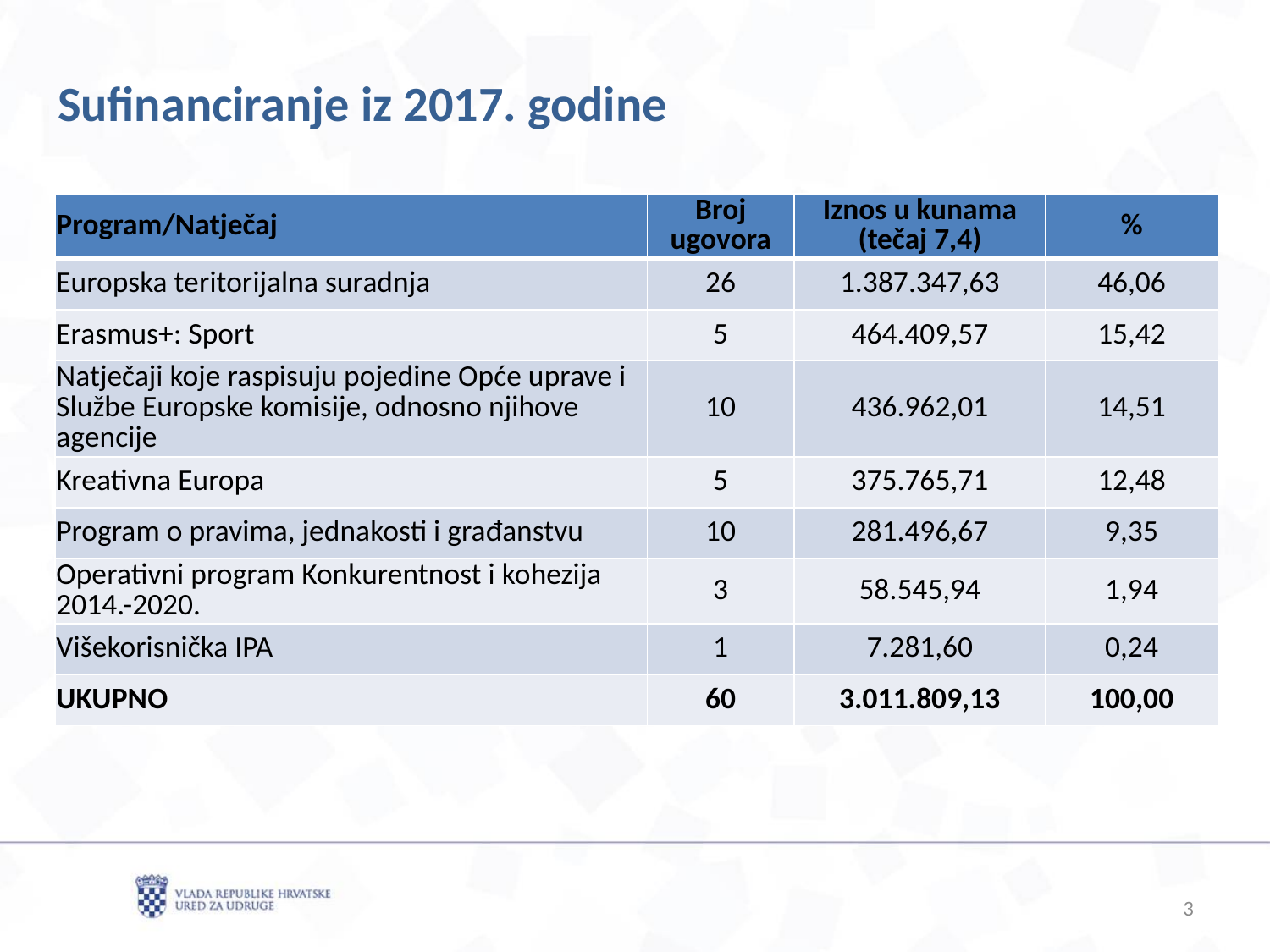

Sufinanciranje iz 2017. godine

| Program/Natječaj | Broj ugovora | Iznos u kunama (tečaj 7,4) | % |
| --- | --- | --- | --- |
| Europska teritorijalna suradnja | 26 | 1.387.347,63 | 46,06 |
| Erasmus+: Sport | 5 | 464.409,57 | 15,42 |
| Natječaji koje raspisuju pojedine Opće uprave i Službe Europske komisije, odnosno njihove agencije | 10 | 436.962,01 | 14,51 |
| Kreativna Europa | 5 | 375.765,71 | 12,48 |
| Program o pravima, jednakosti i građanstvu | 10 | 281.496,67 | 9,35 |
| Operativni program Konkurentnost i kohezija 2014.-2020. | 3 | 58.545,94 | 1,94 |
| Višekorisnička IPA | 1 | 7.281,60 | 0,24 |
| UKUPNO | 60 | 3.011.809,13 | 100,00 |
3